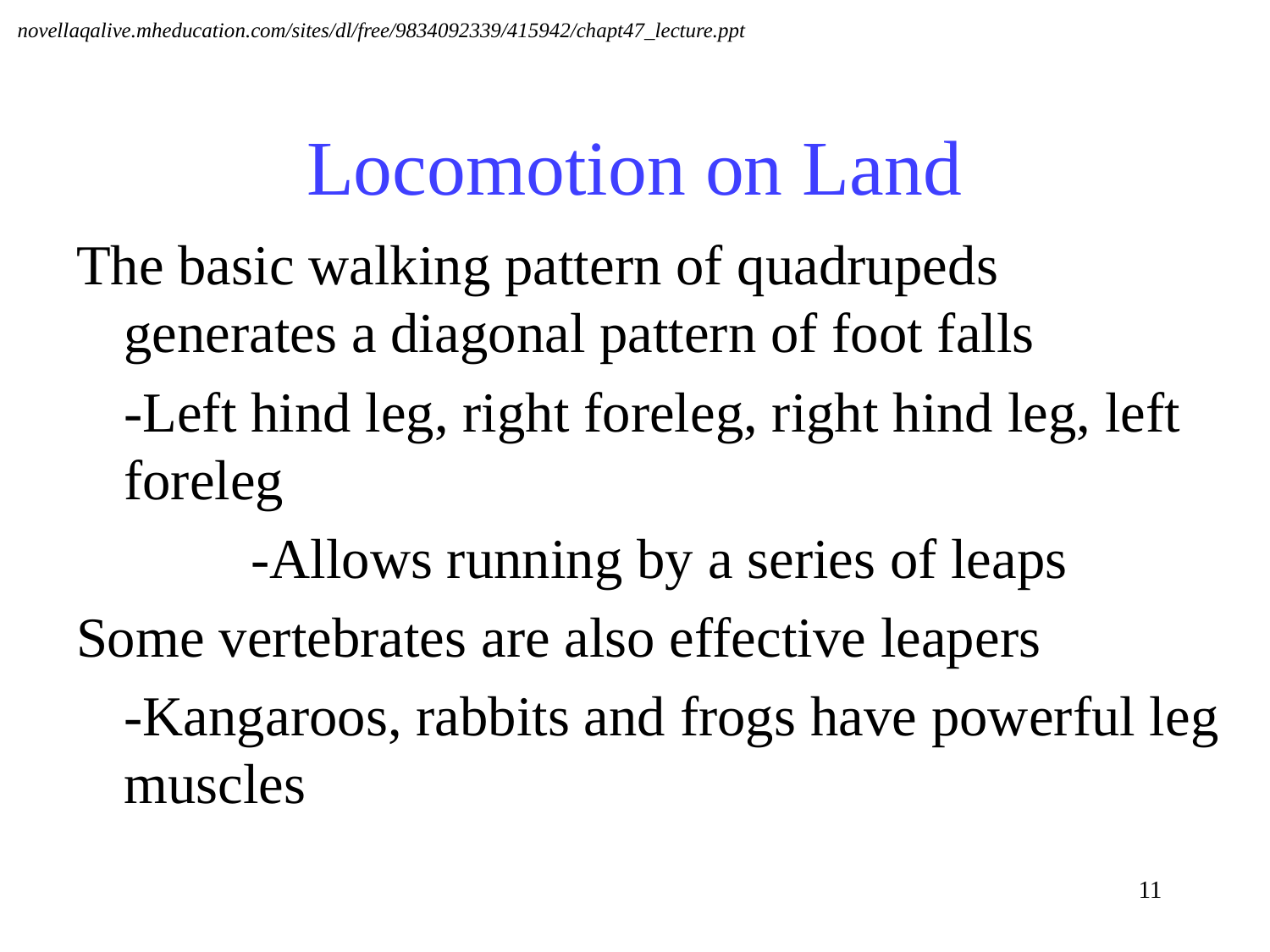

novellaqalive.mheducation.com/sites/dl/free/9834092339/415942/chapt47_lecture.ppt
# Locomotion on Land
The basic walking pattern of quadrupeds generates a diagonal pattern of foot falls
	-Left hind leg, right foreleg, right hind leg, left foreleg
		-Allows running by a series of leaps
Some vertebrates are also effective leapers
	-Kangaroos, rabbits and frogs have powerful leg muscles

11